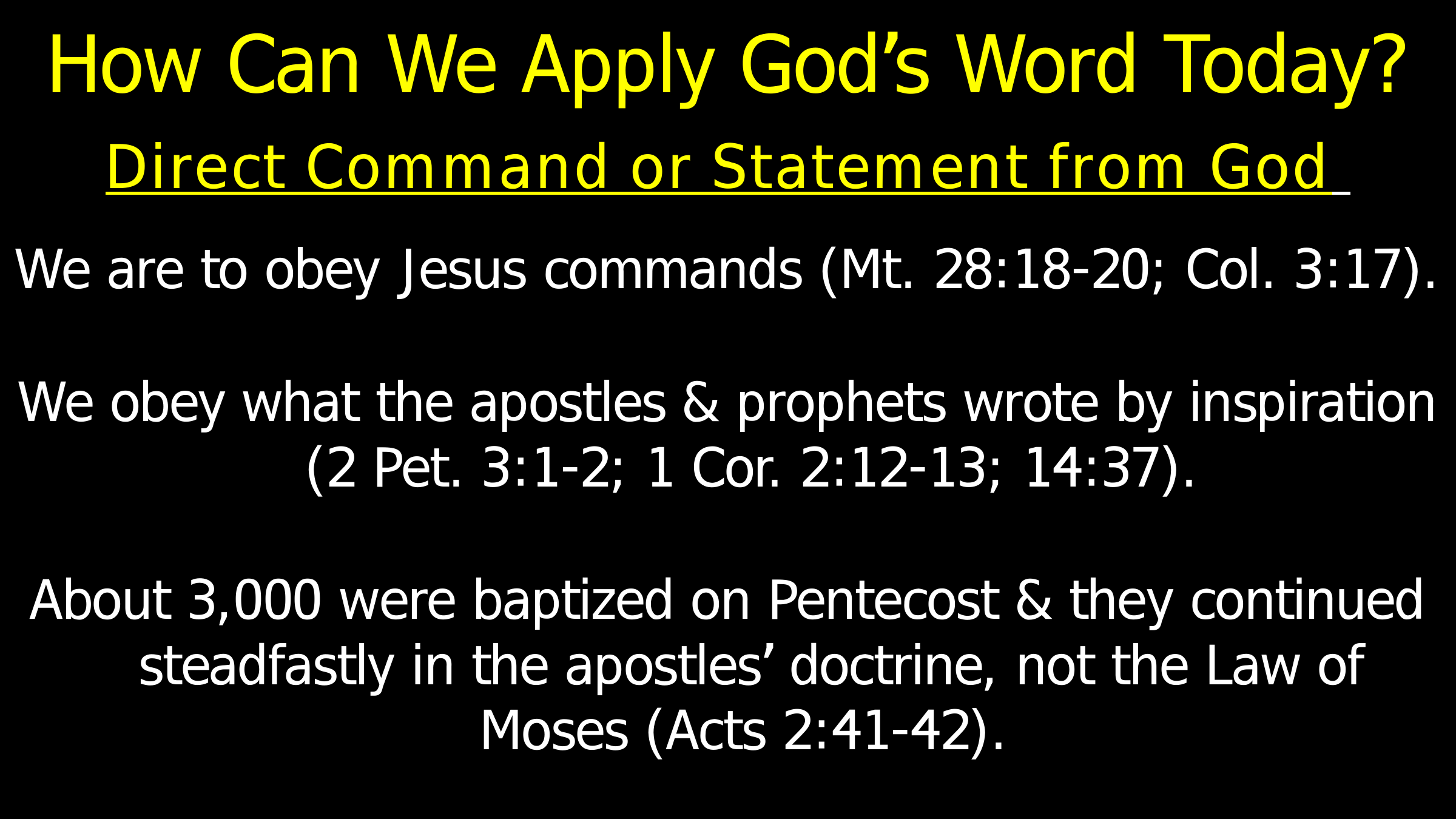

# How Can We Apply God’s Word Today?
Direct Command or Statement from God

We are to obey Jesus commands (Mt. 28:18-20; Col. 3:17).

We obey what the apostles & prophets wrote by inspiration (2 Pet. 3:1-2; 1 Cor. 2:12-13; 14:37).

About 3,000 were baptized on Pentecost & they continued steadfastly in the apostles’ doctrine, not the Law of Moses (Acts 2:41-42).